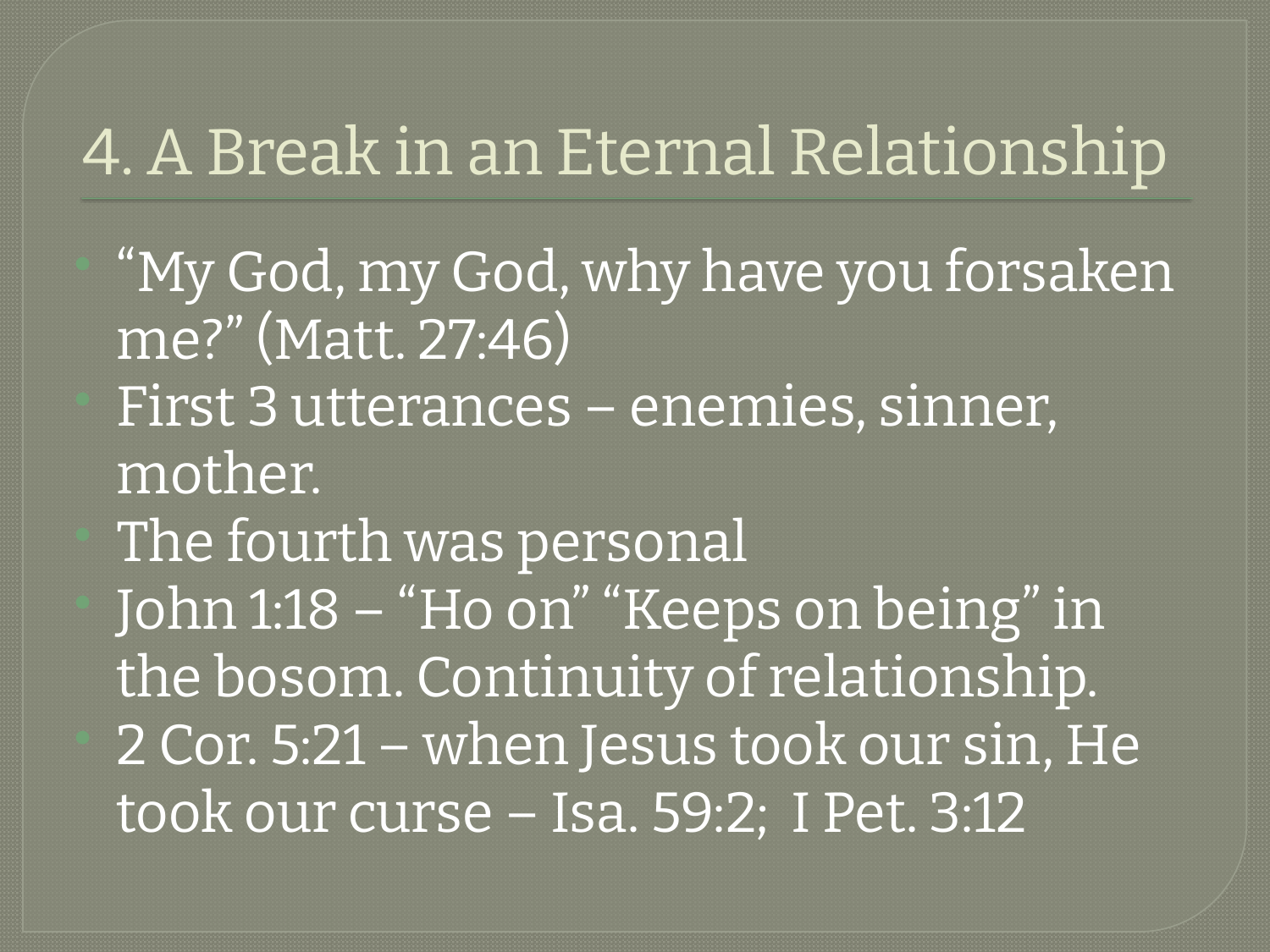

# 4. A Break in an Eternal Relationship
“My God, my God, why have you forsaken me?” (Matt. 27:46)
First 3 utterances – enemies, sinner, mother.
The fourth was personal
John 1:18 – “Ho on” “Keeps on being” in the bosom. Continuity of relationship.
2 Cor. 5:21 – when Jesus took our sin, He took our curse – Isa. 59:2;  I Pet. 3:12